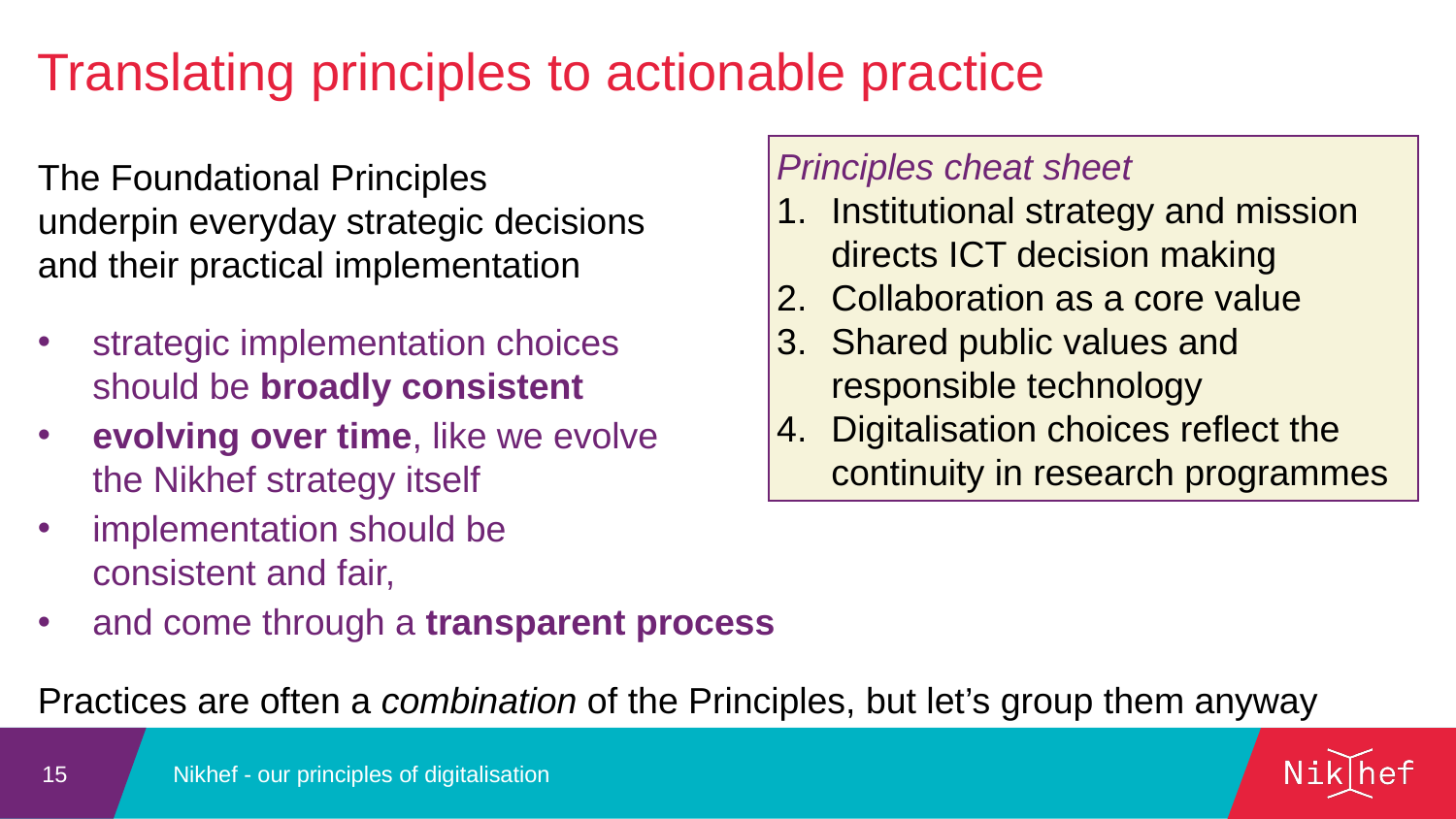

Translating principles to actionable practice
Principles cheat sheet
Institutional strategy and mission directs ICT decision making
Collaboration as a core value
Shared public values and responsible technology
Digitalisation choices reflect the continuity in research programmes
The Foundational Principles
underpin everyday strategic decisions
and their practical implementation

strategic implementation choices
should be broadly consistent
evolving over time, like we evolve
the Nikhef strategy itself
implementation should be
consistent and fair,
and come through a transparent process

Practices are often a combination of the Principles, but let’s group them anyway
Nikhef - our principles of digitalisation
15